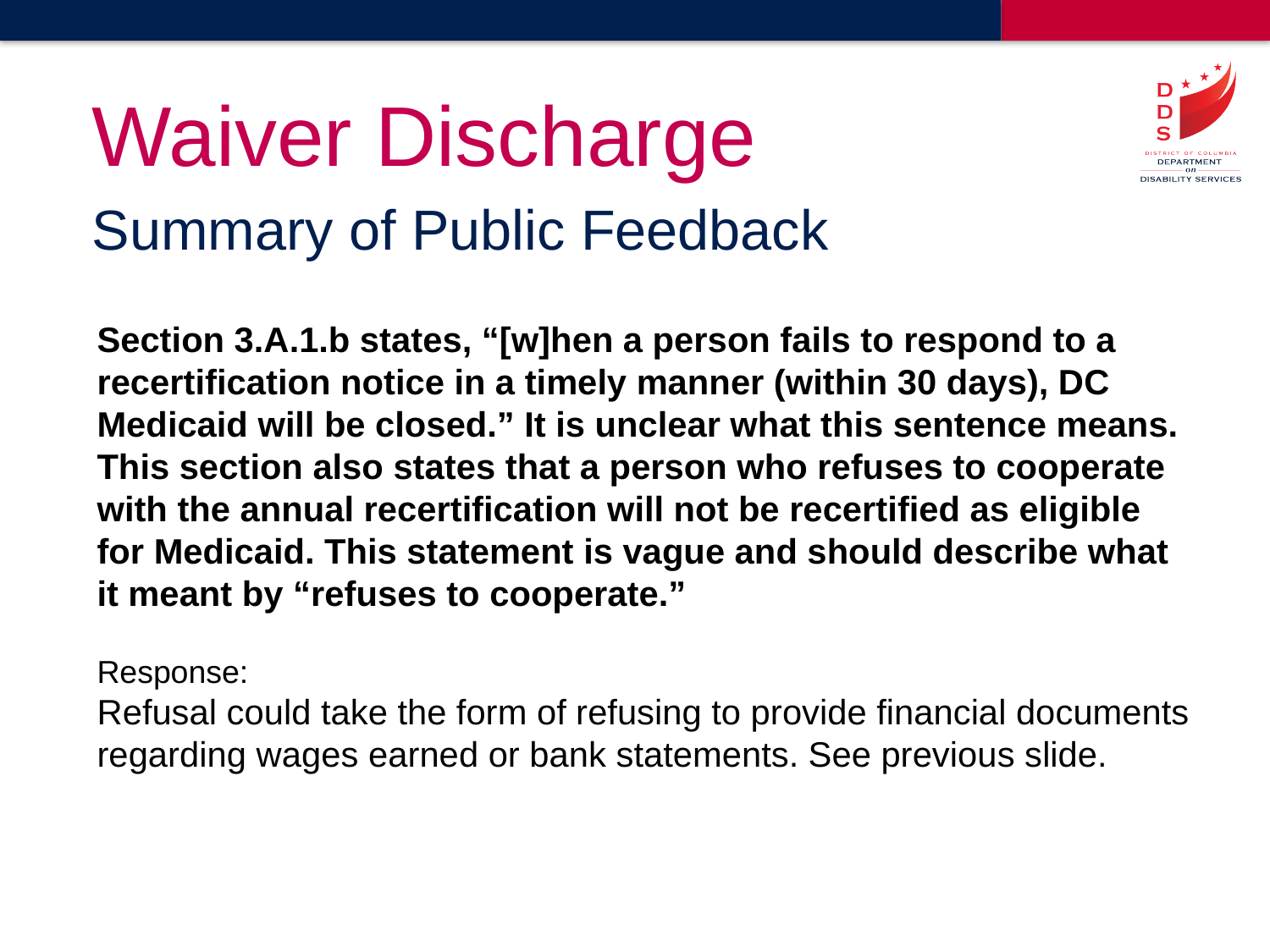

# Waiver Discharge
Summary of Public Feedback
Section 3.A.1.b states, “[w]hen a person fails to respond to a recertification notice in a timely manner (within 30 days), DC Medicaid will be closed.” It is unclear what this sentence means. This section also states that a person who refuses to cooperate with the annual recertification will not be recertified as eligible for Medicaid. This statement is vague and should describe what it meant by “refuses to cooperate.”

Response:
Refusal could take the form of refusing to provide financial documents regarding wages earned or bank statements. See previous slide.